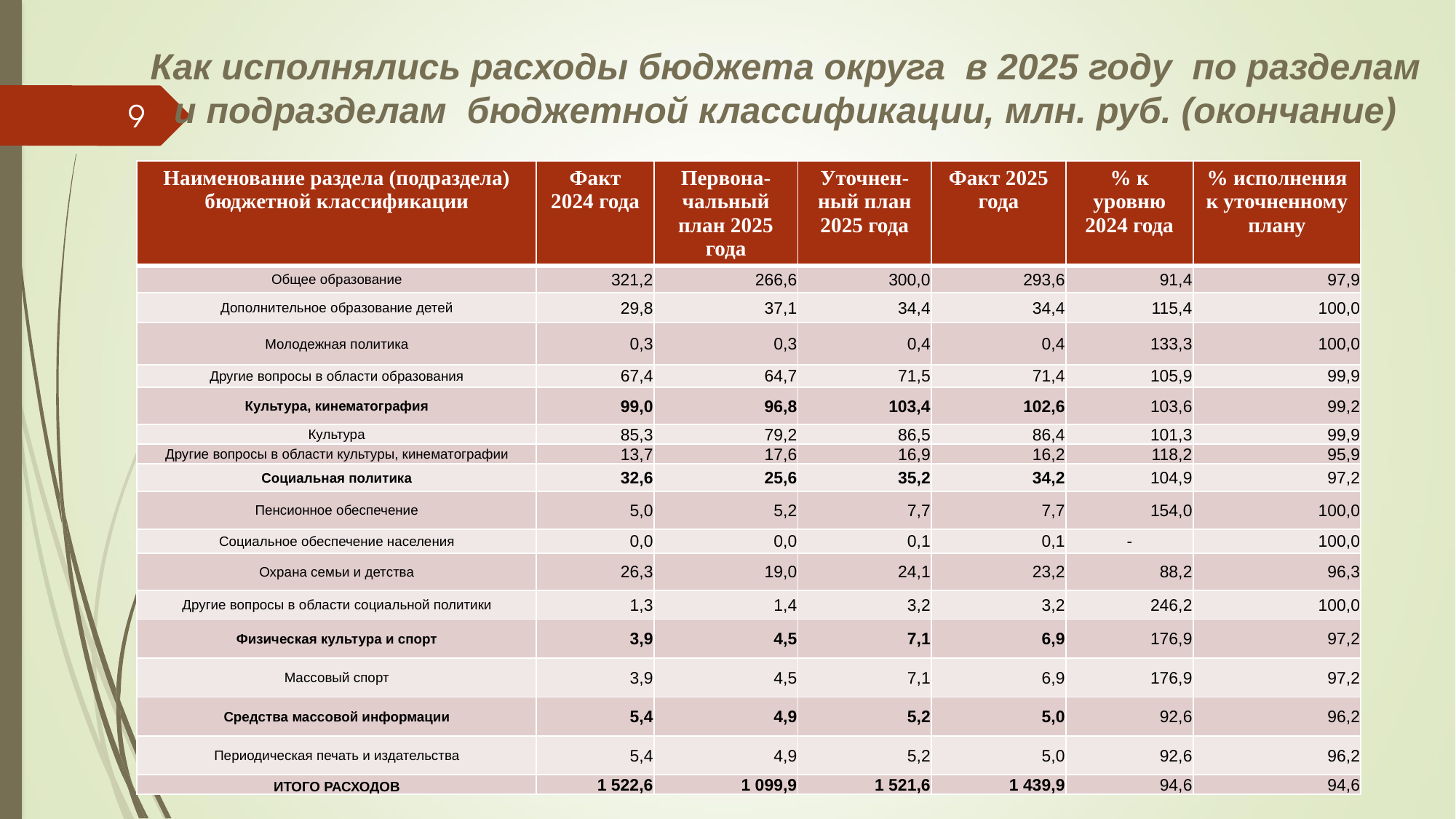

# Как исполнялись расходы бюджета округа  в 2025 году  по разделам и подразделам  бюджетной классификации, млн. руб. (окончание)
9
| Наименование раздела (подраздела) бюджетной классификации | Факт 2024 года | Первона-чальный план 2025 года | Уточнен-ный план 2025 года | Факт 2025 года | % к уровню 2024 года | % исполнения к уточненному плану |
| --- | --- | --- | --- | --- | --- | --- |
| Общее образование | 321,2 | 266,6 | 300,0 | 293,6 | 91,4 | 97,9 |
| Дополнительное образование детей | 29,8 | 37,1 | 34,4 | 34,4 | 115,4 | 100,0 |
| Молодежная политика | 0,3 | 0,3 | 0,4 | 0,4 | 133,3 | 100,0 |
| Другие вопросы в области образования | 67,4 | 64,7 | 71,5 | 71,4 | 105,9 | 99,9 |
| Культура, кинематография | 99,0 | 96,8 | 103,4 | 102,6 | 103,6 | 99,2 |
| Культура | 85,3 | 79,2 | 86,5 | 86,4 | 101,3 | 99,9 |
| Другие вопросы в области культуры, кинематографии | 13,7 | 17,6 | 16,9 | 16,2 | 118,2 | 95,9 |
| Социальная политика | 32,6 | 25,6 | 35,2 | 34,2 | 104,9 | 97,2 |
| Пенсионное обеспечение | 5,0 | 5,2 | 7,7 | 7,7 | 154,0 | 100,0 |
| Социальное обеспечение населения | 0,0 | 0,0 | 0,1 | 0,1 | - | 100,0 |
| Охрана семьи и детства | 26,3 | 19,0 | 24,1 | 23,2 | 88,2 | 96,3 |
| Другие вопросы в области социальной политики | 1,3 | 1,4 | 3,2 | 3,2 | 246,2 | 100,0 |
| Физическая культура и спорт | 3,9 | 4,5 | 7,1 | 6,9 | 176,9 | 97,2 |
| Массовый спорт | 3,9 | 4,5 | 7,1 | 6,9 | 176,9 | 97,2 |
| Средства массовой информации | 5,4 | 4,9 | 5,2 | 5,0 | 92,6 | 96,2 |
| Периодическая печать и издательства | 5,4 | 4,9 | 5,2 | 5,0 | 92,6 | 96,2 |
| ИТОГО РАСХОДОВ | 1 522,6 | 1 099,9 | 1 521,6 | 1 439,9 | 94,6 | 94,6 |